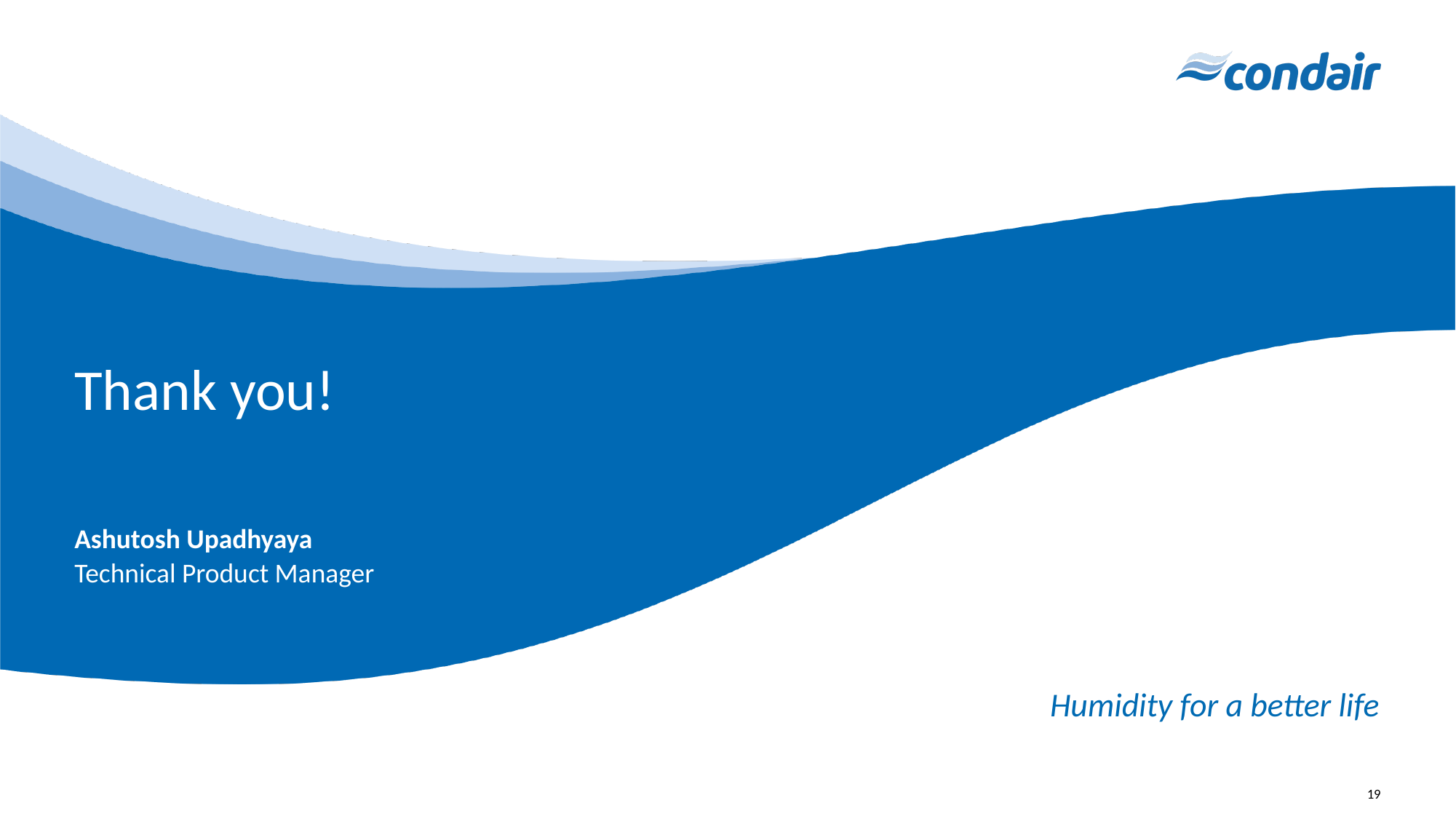

# Thank you!
Ashutosh Upadhyaya
Technical Product Manager
19